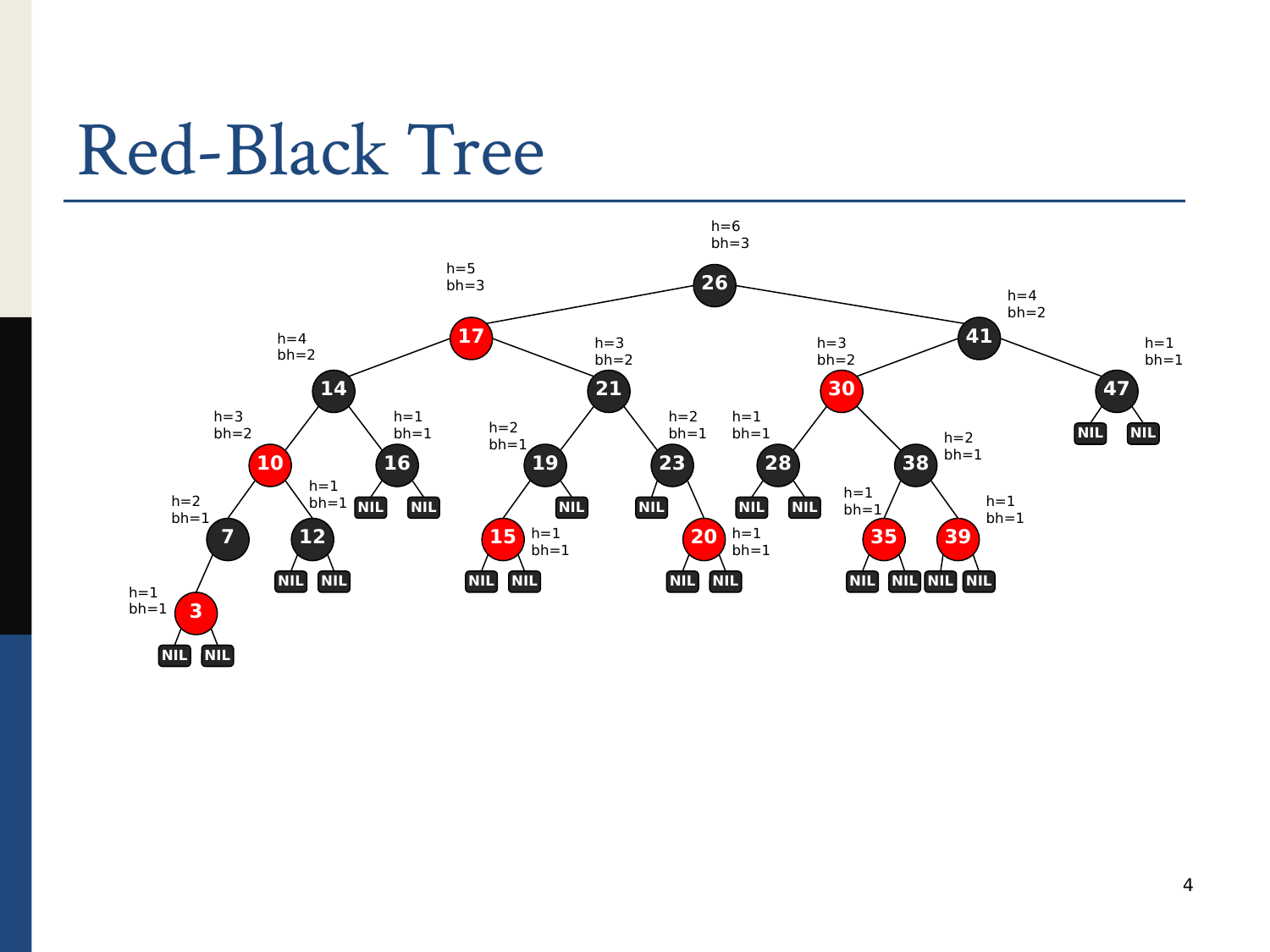

# Red-Black Tree
h=6
bh=3
h=5
bh=3
26
h=4
bh=2
17
41
h=4
bh=2
h=3
bh=2
h=3
bh=2
h=1
bh=1
14
21
30
47
h=3
bh=2
h=1
bh=1
h=2
bh=1
h=1
bh=1
h=2
bh=1
h=2
bh=1
NIL
NIL
10
16
19
23
28
38
h=1
bh=1
h=1
bh=1
h=2
bh=1
h=1
bh=1
NIL
NIL
NIL
NIL
NIL
NIL
7
12
15
h=1
bh=1
20
h=1
bh=1
35
39
NIL
NIL
NIL
NIL
NIL
NIL
NIL
NIL
NIL
NIL
h=1
bh=1
3
NIL
NIL
4